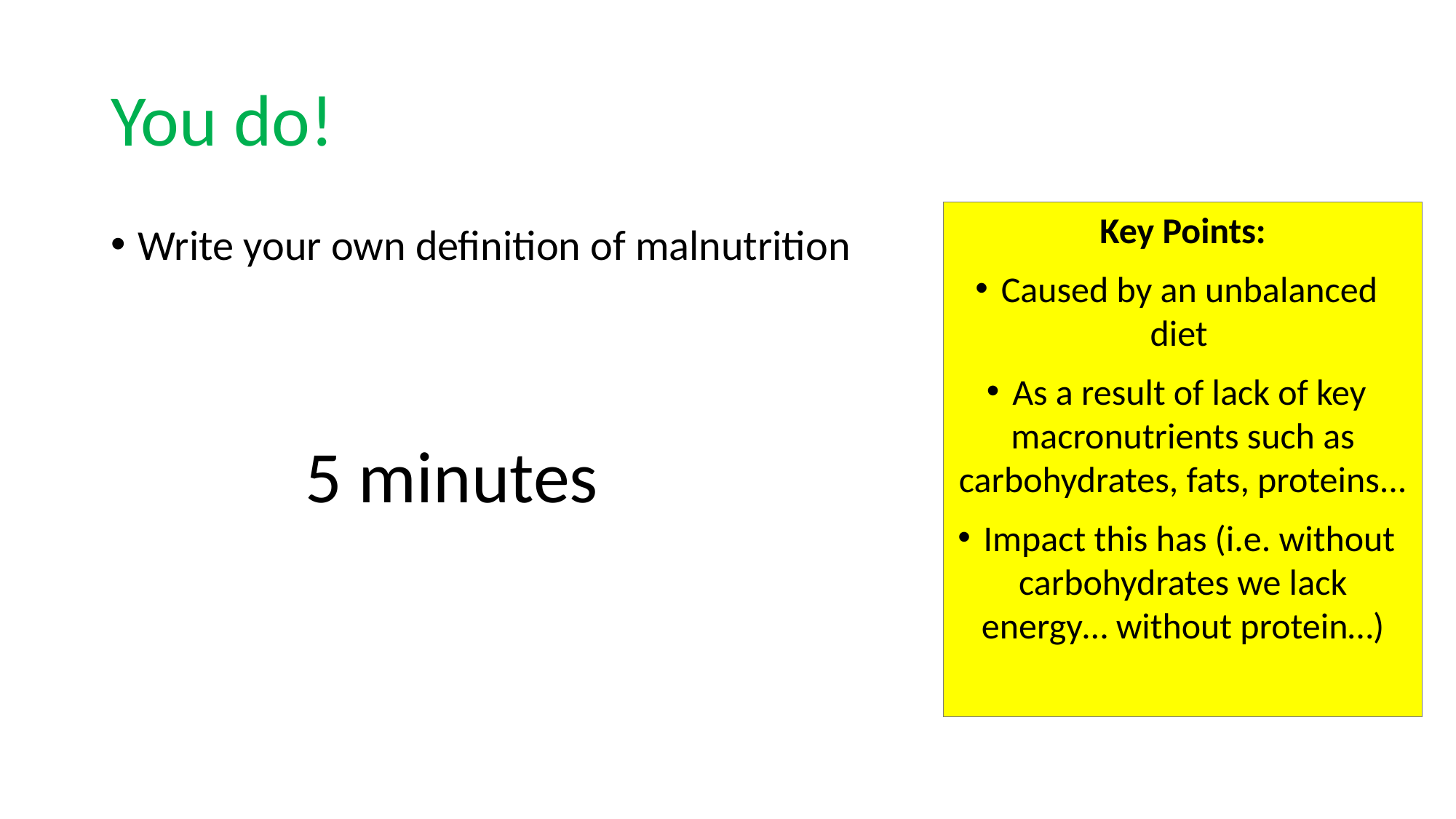

# You do!
Key Points:
Caused by an unbalanced diet
As a result of lack of key macronutrients such as carbohydrates, fats, proteins...
Impact this has (i.e. without carbohydrates we lack energy… without protein…)

Write your own definition of malnutrition
5 minutes